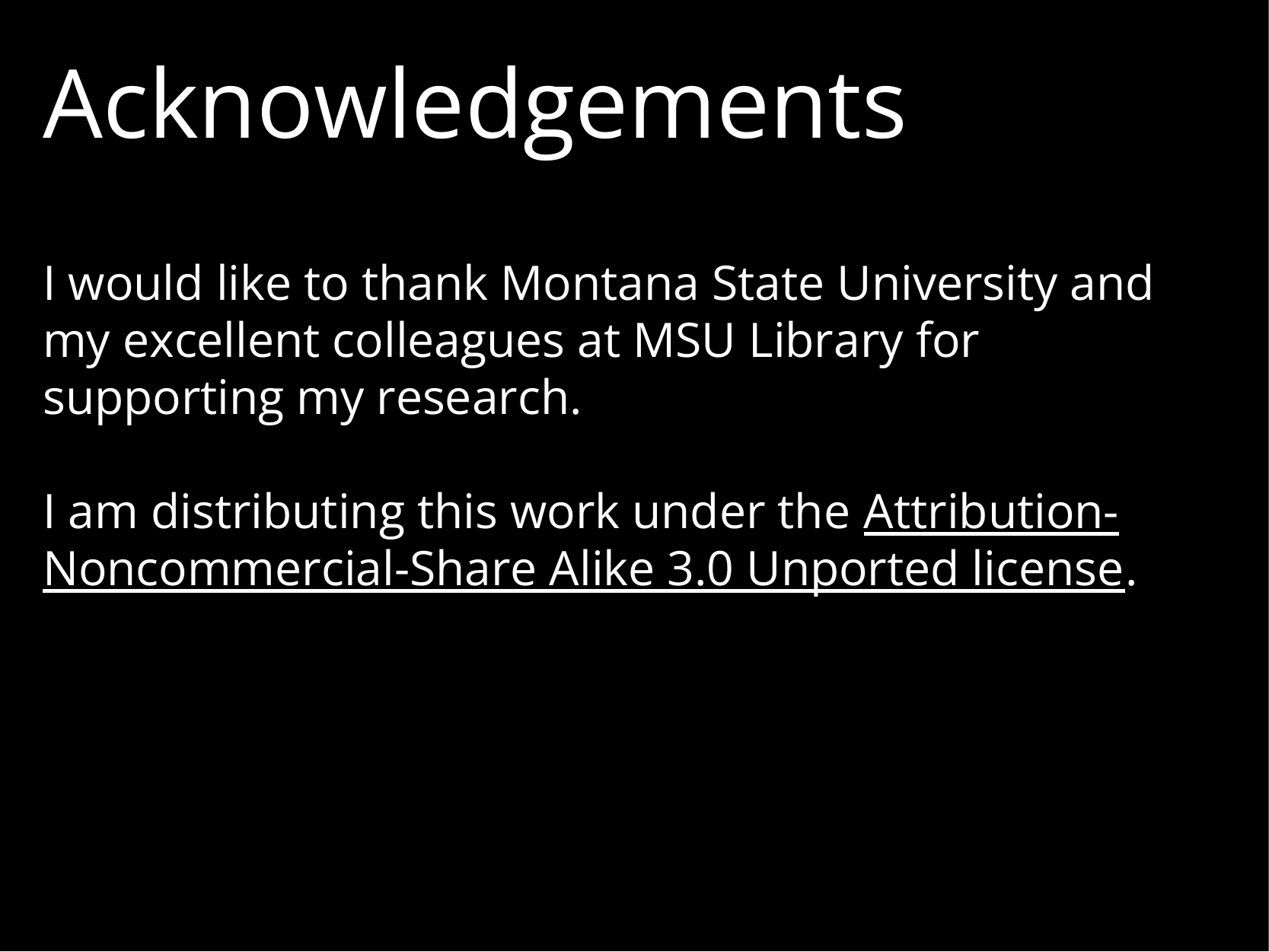

# Acknowledgements
I would like to thank Montana State University and my excellent colleagues at MSU Library for supporting my research.

I am distributing this work under the Attribution-Noncommercial-Share Alike 3.0 Unported license.